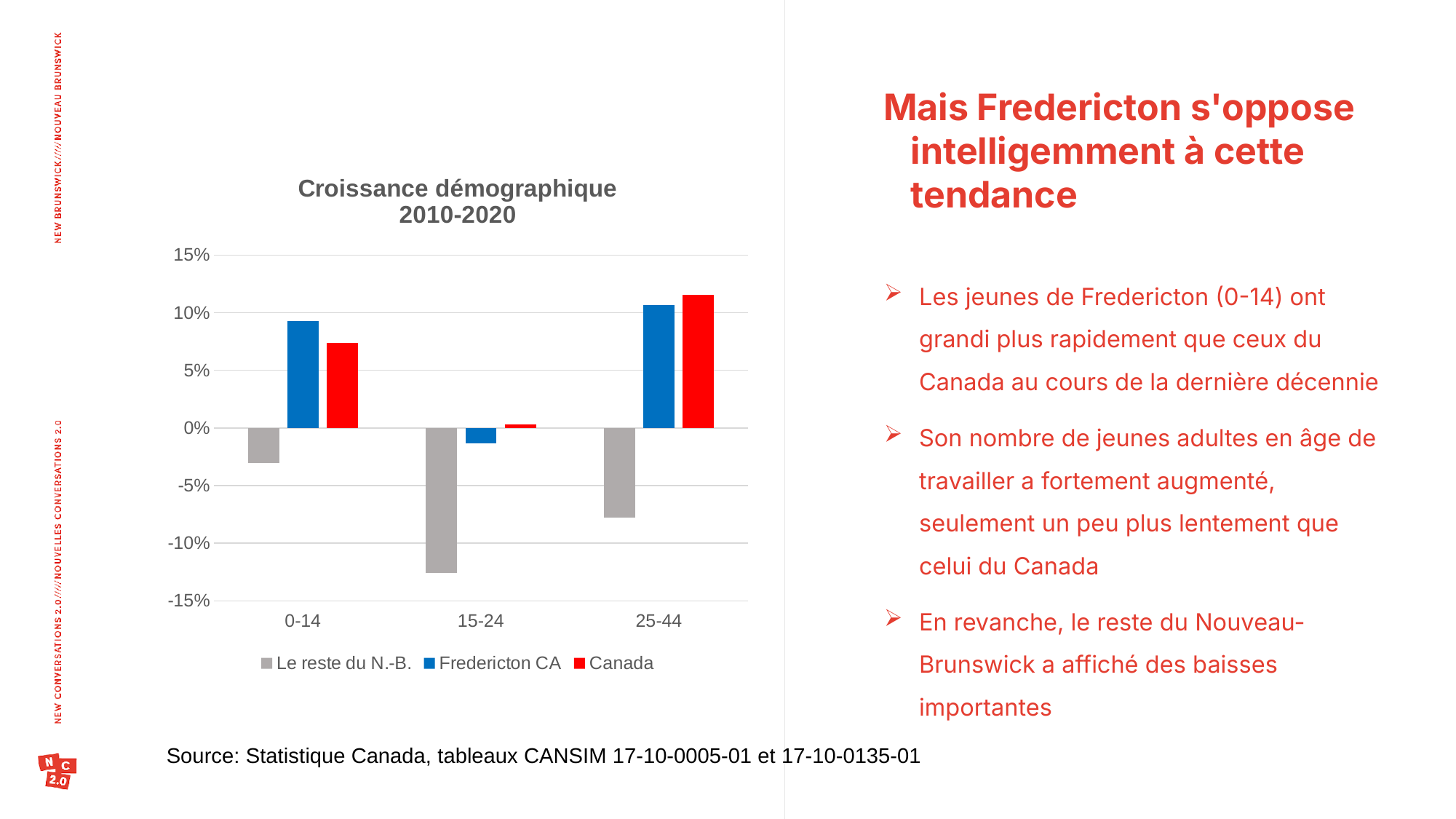

Mais Fredericton s'oppose intelligemment à cette tendance

### Chart: Croissance démographique
2010-2020

| Category | Le reste du N.-B. | Fredericton CA | Canada |
|---|---|---|---|
| 0-14 | -0.030445324248841388 | 0.09256812031967776 | 0.0740770517022511 |
| 15-24 | -0.125893832555368 | -0.01342619184376792 | 0.0028045124230777763 |
| 25-44 | -0.07758412591126351 | 0.10686058681294885 | 0.11536684451748291 |
Les jeunes de Fredericton (0-14) ont grandi plus rapidement que ceux du Canada au cours de la dernière décennie
Son nombre de jeunes adultes en âge de travailler a fortement augmenté, seulement un peu plus lentement que celui du Canada
En revanche, le reste du Nouveau-Brunswick a affiché des baisses importantes
Source: Statistique Canada, tableaux CANSIM 17-10-0005-01 et 17-10-0135-01